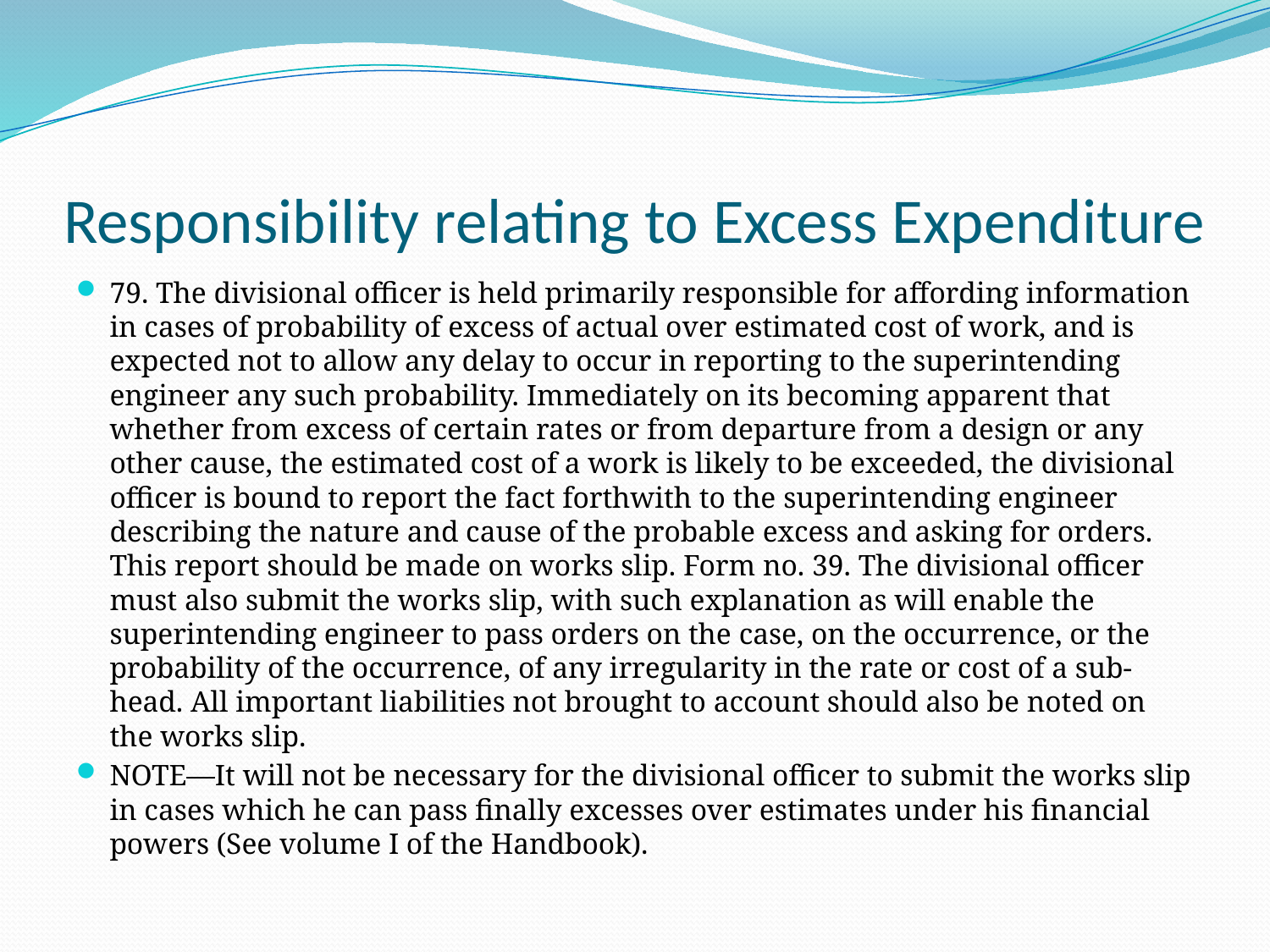

# Responsibility relating to Excess Expenditure
79. The divisional officer is held primarily responsible for affording information in cases of probability of excess of actual over estimated cost of work, and is expected not to allow any delay to occur in reporting to the superintending engineer any such probability. Immediately on its becoming apparent that whether from excess of certain rates or from departure from a design or any other cause, the estimated cost of a work is likely to be exceeded, the divisional officer is bound to report the fact forthwith to the superintending engineer describing the nature and cause of the probable excess and asking for orders. This report should be made on works slip. Form no. 39. The divisional officer must also submit the works slip, with such explanation as will enable the superintending engineer to pass orders on the case, on the occurrence, or the probability of the occurrence, of any irregularity in the rate or cost of a sub-head. All important liabilities not brought to account should also be noted on the works slip.
NOTE—It will not be necessary for the divisional officer to submit the works slip in cases which he can pass finally excesses over estimates under his financial powers (See volume I of the Handbook).